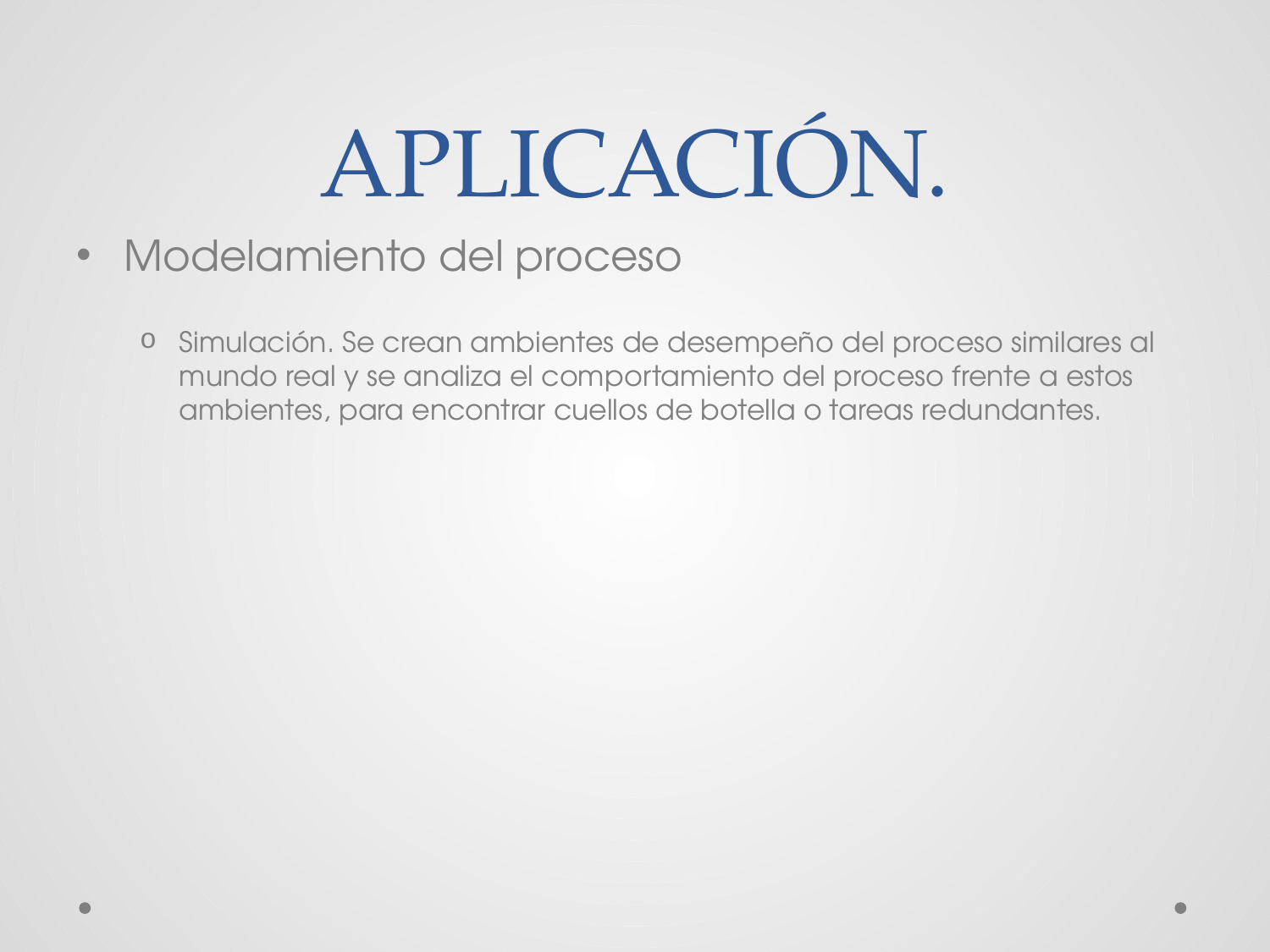

# APLICACIÓN.
Modelamiento del proceso

Simulación. Se crean ambientes de desempeño del proceso similares al mundo real y se analiza el comportamiento del proceso frente a estos ambientes, para encontrar cuellos de botella o tareas redundantes.